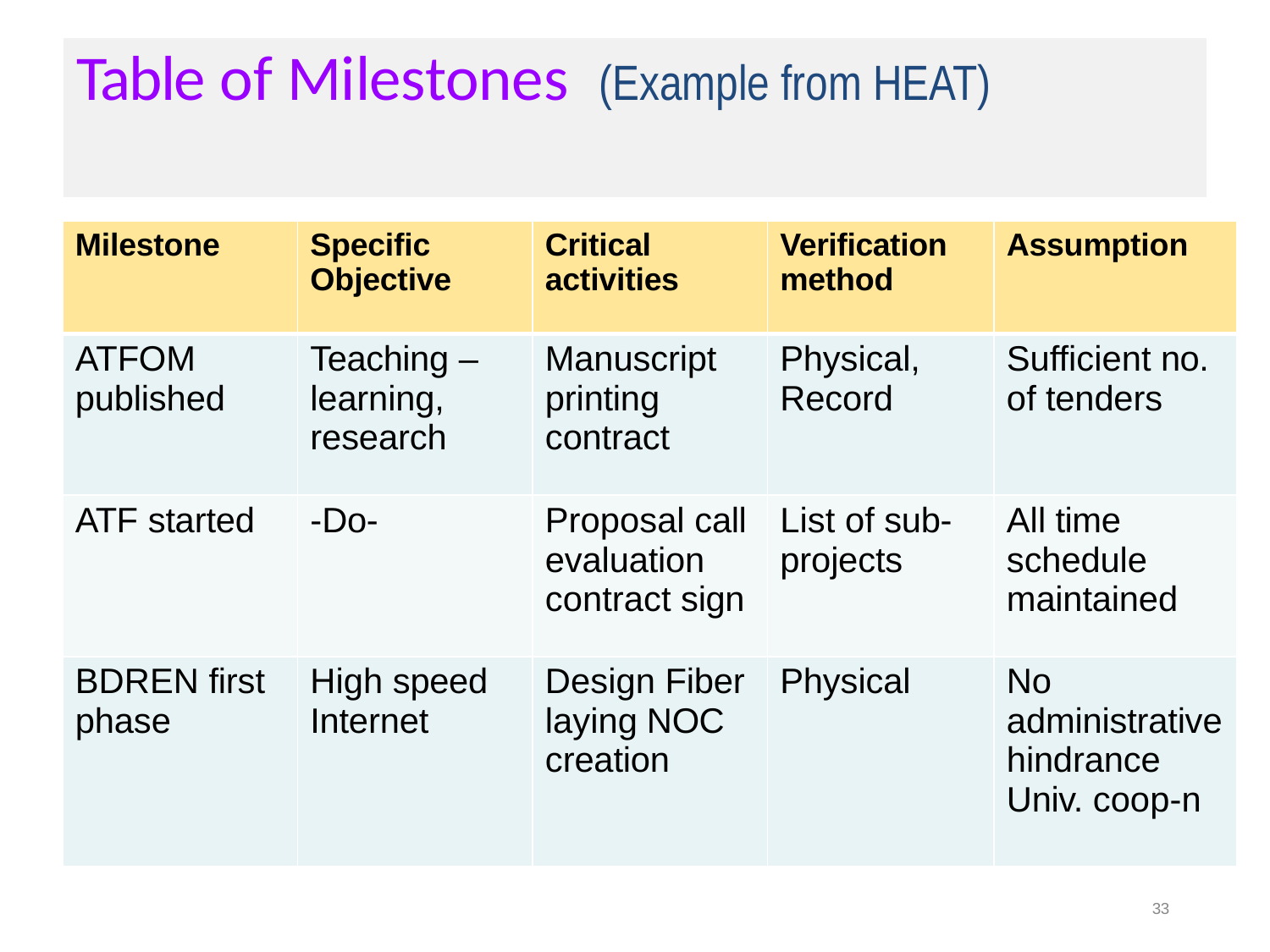

# Table of Milestones	(Example from HEAT)
| Milestone | Specific Objective | Critical activities | Verification method | Assumption |
| --- | --- | --- | --- | --- |
| ATFOM published | Teaching – learning, research | Manuscript printing contract | Physical, Record | Sufficient no. of tenders |
| ATF started | -Do- | Proposal call evaluation contract sign | List of sub- projects | All time schedule maintained |
| BDREN first phase | High speed Internet | Design Fiber laying NOC creation | Physical | No administrative hindrance Univ. coop-n |
33